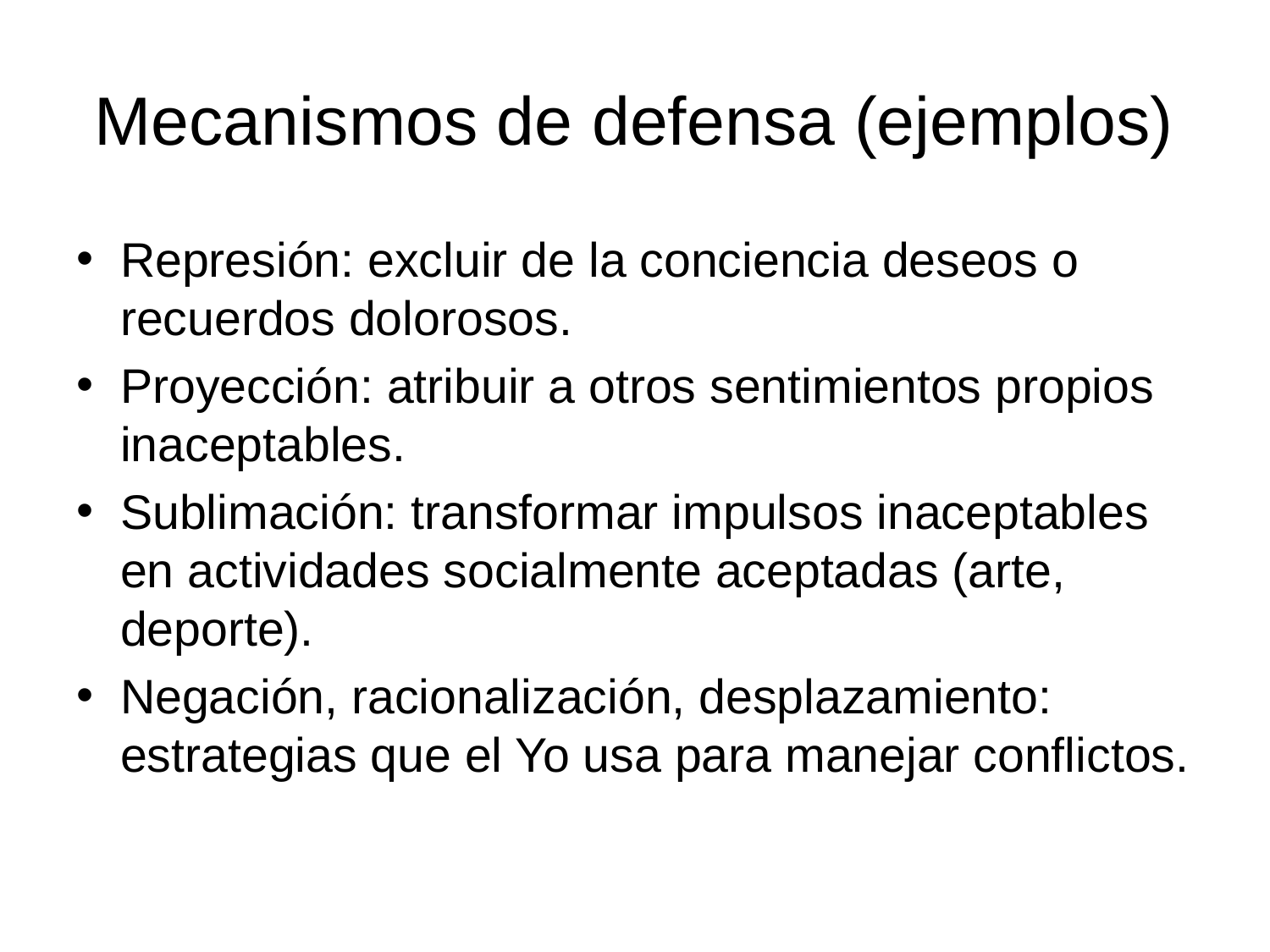

# Mecanismos de defensa (ejemplos)
Represión: excluir de la conciencia deseos o recuerdos dolorosos.
Proyección: atribuir a otros sentimientos propios inaceptables.
Sublimación: transformar impulsos inaceptables en actividades socialmente aceptadas (arte, deporte).
Negación, racionalización, desplazamiento: estrategias que el Yo usa para manejar conflictos.